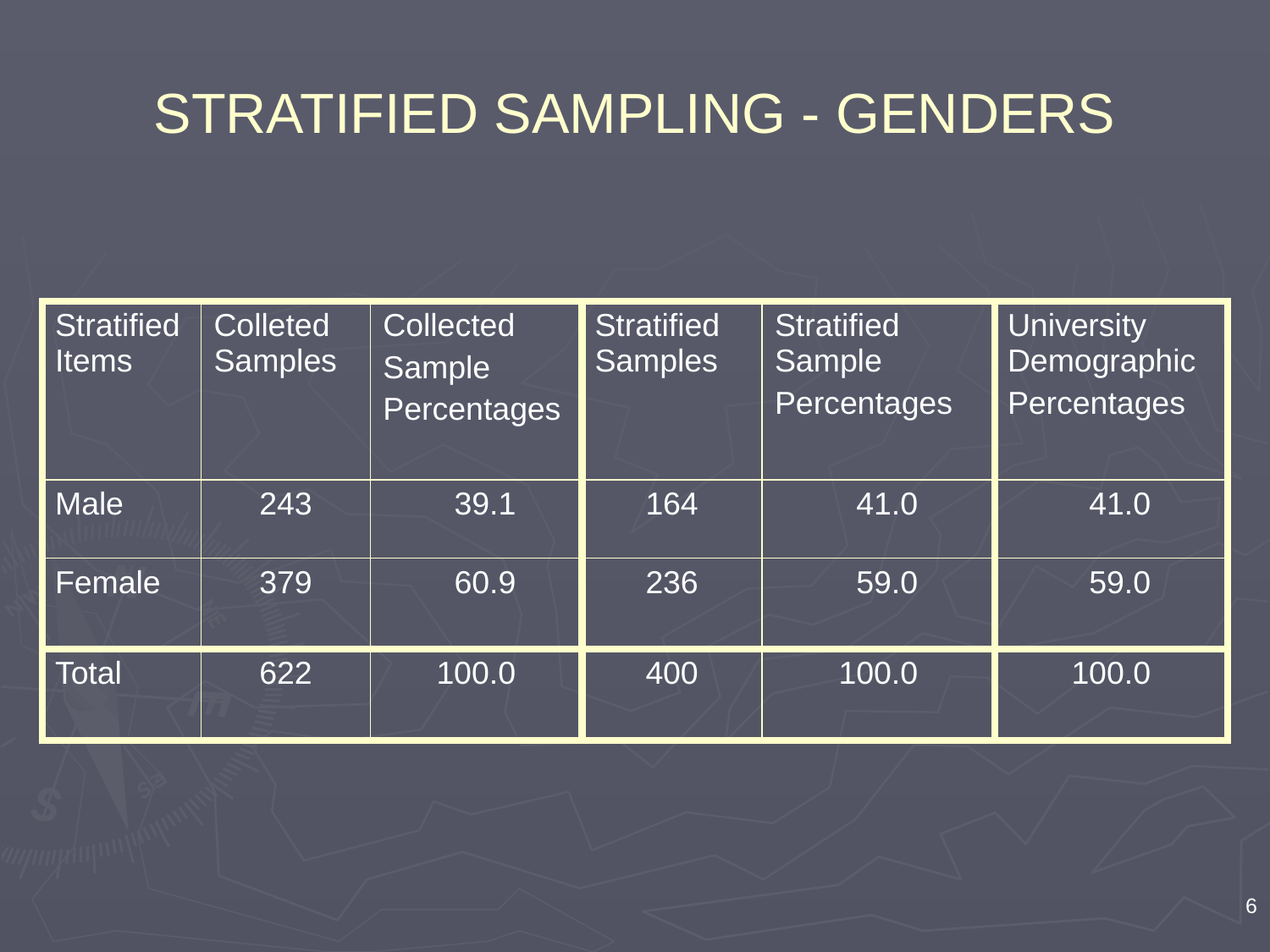

# STRATIFIED SAMPLING - GENDERS
| Stratified Items | Colleted Samples | Collected Sample Percentages | Stratified Samples | Stratified Sample Percentages | University Demographic Percentages |
| --- | --- | --- | --- | --- | --- |
| Male | 243 | 39.1 | 164 | 41.0 | 41.0 |
| Female | 379 | 60.9 | 236 | 59.0 | 59.0 |
| Total | 622 | 100.0 | 400 | 100.0 | 100.0 |
6